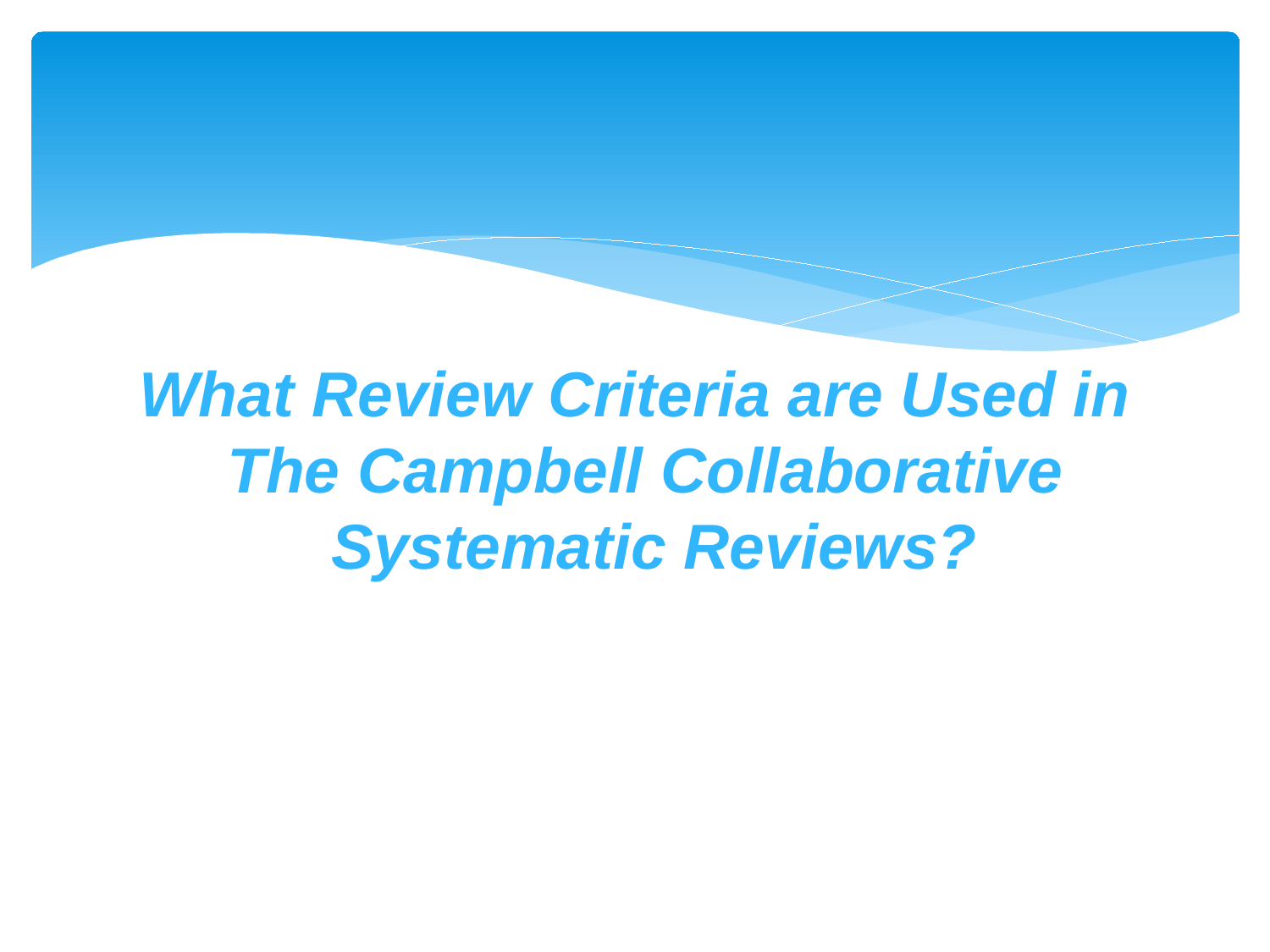

What Review Criteria are Used in The Campbell Collaborative  Systematic Reviews?